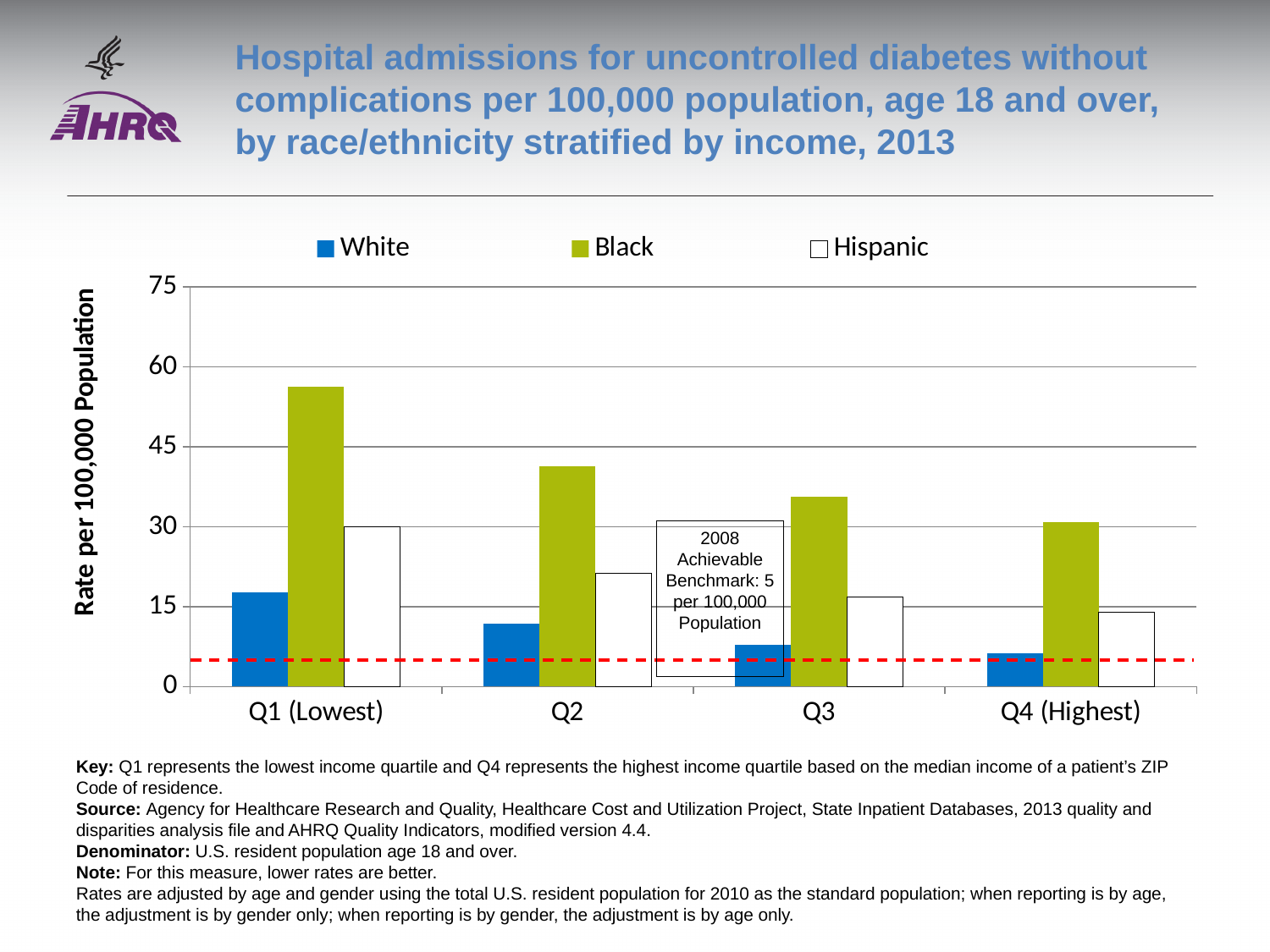

# Hospital admissions for uncontrolled diabetes without complications per 100,000 population, age 18 and over, by race/ethnicity stratified by income, 2013

### Chart

| Category | White  | Black | Hispanic |
|---|---|---|---|
| Q1 (Lowest) | 17.7 | 56.2 | 30.0 |
| Q2 | 11.8 | 41.4 | 21.3 |
| Q3 | 7.9 | 35.7 | 16.8 |
| Q4 (Highest) | 6.3 | 30.9 | 13.9 |
2008 Achievable Benchmark: 5 per 100,000 Population

Key: Q1 represents the lowest income quartile and Q4 represents the highest income quartile based on the median income of a patient’s ZIP Code of residence.
Source: Agency for Healthcare Research and Quality, Healthcare Cost and Utilization Project, State Inpatient Databases, 2013 quality and disparities analysis file and AHRQ Quality Indicators, modified version 4.4.
Denominator: U.S. resident population age 18 and over.
Note: For this measure, lower rates are better.
Rates are adjusted by age and gender using the total U.S. resident population for 2010 as the standard population; when reporting is by age, the adjustment is by gender only; when reporting is by gender, the adjustment is by age only.